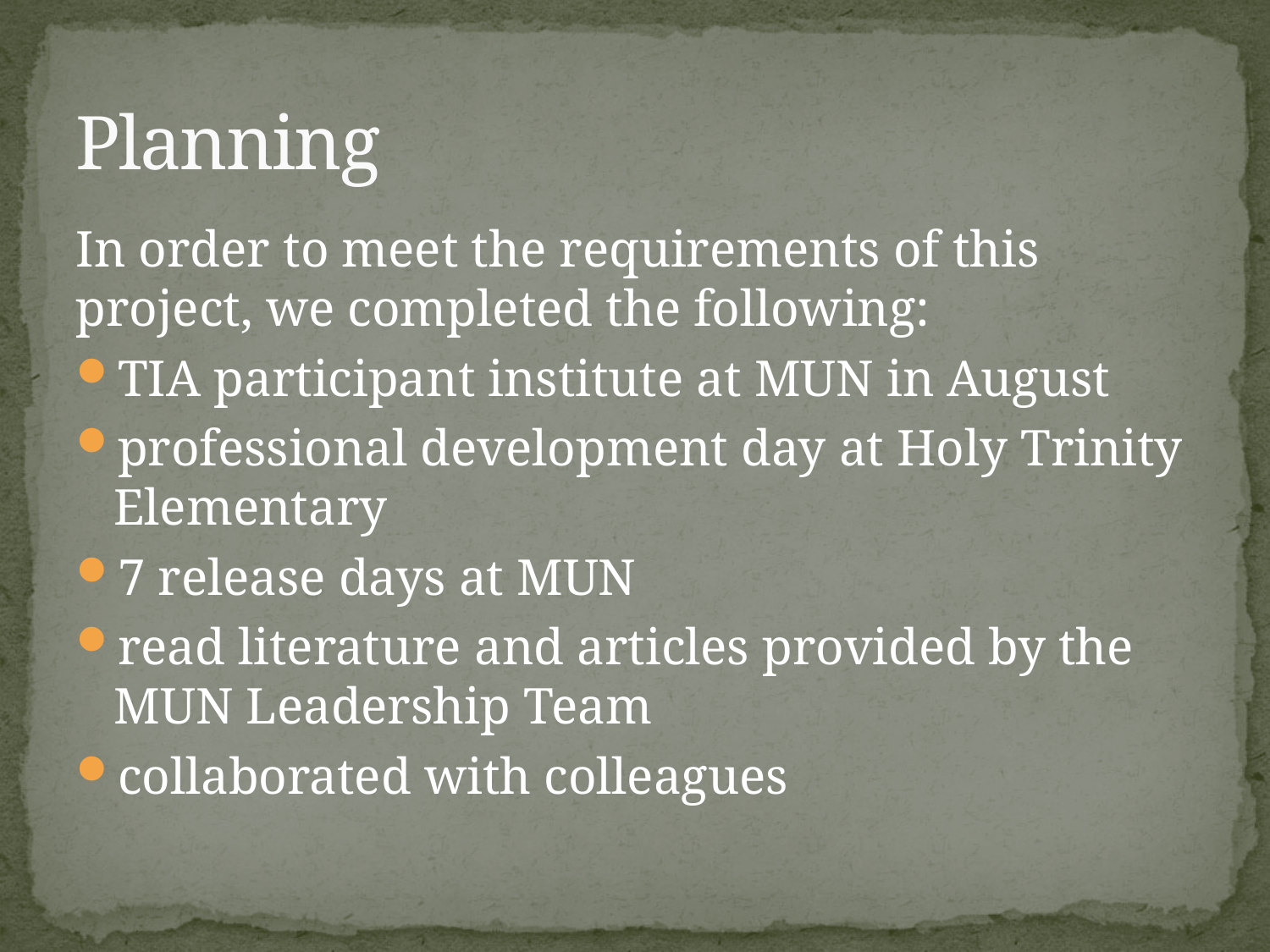

# Planning
In order to meet the requirements of this project, we completed the following:
TIA participant institute at MUN in August
professional development day at Holy Trinity Elementary
7 release days at MUN
read literature and articles provided by the MUN Leadership Team
collaborated with colleagues